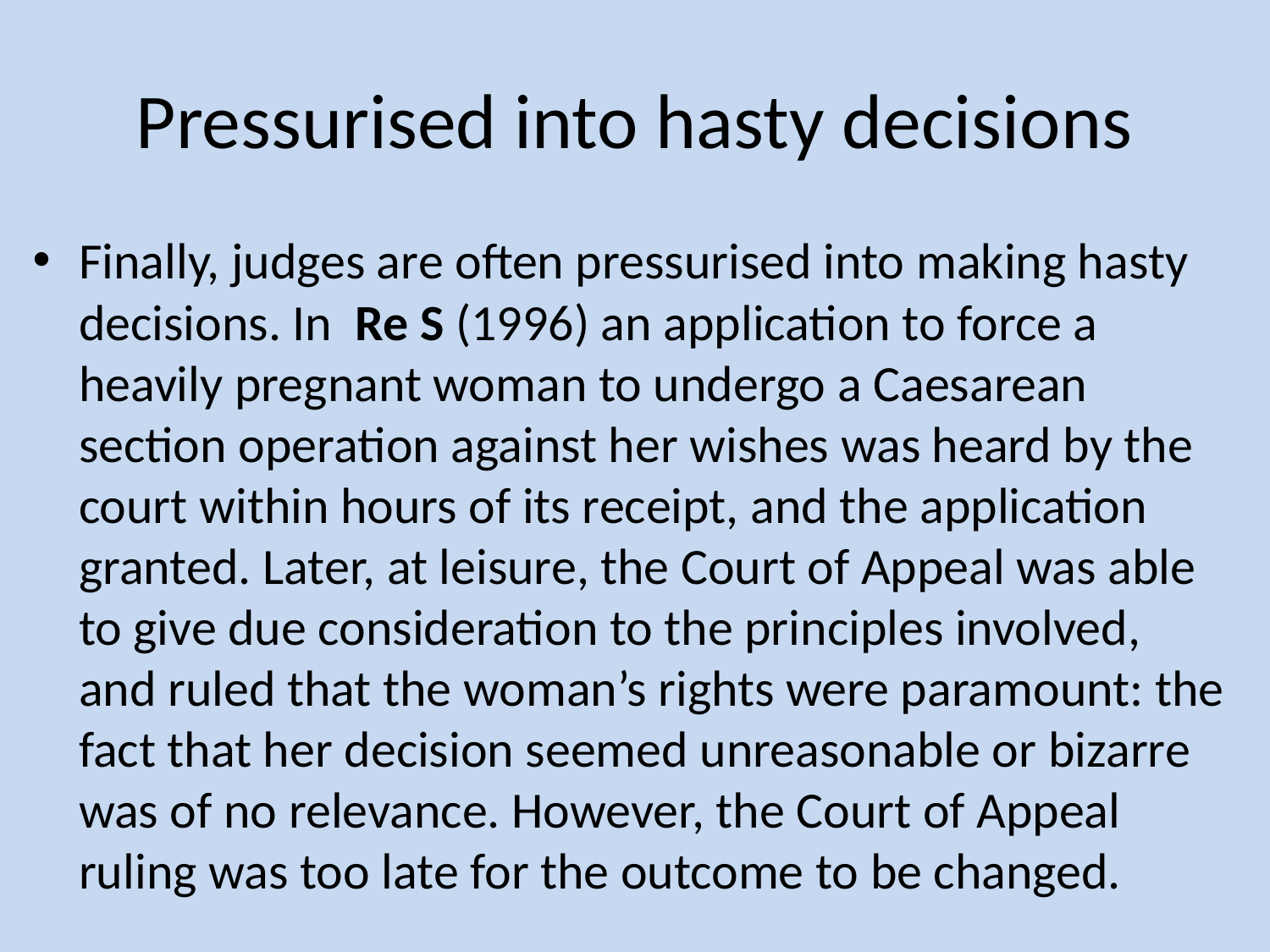

# Pressurised into hasty decisions
Finally, judges are often pressurised into making hasty decisions. In  Re S (1996) an application to force a heavily pregnant woman to undergo a Caesarean section operation against her wishes was heard by the court within hours of its receipt, and the application granted. Later, at leisure, the Court of Appeal was able to give due consideration to the principles involved, and ruled that the woman’s rights were paramount: the fact that her decision seemed unreasonable or bizarre was of no relevance. However, the Court of Appeal ruling was too late for the outcome to be changed.